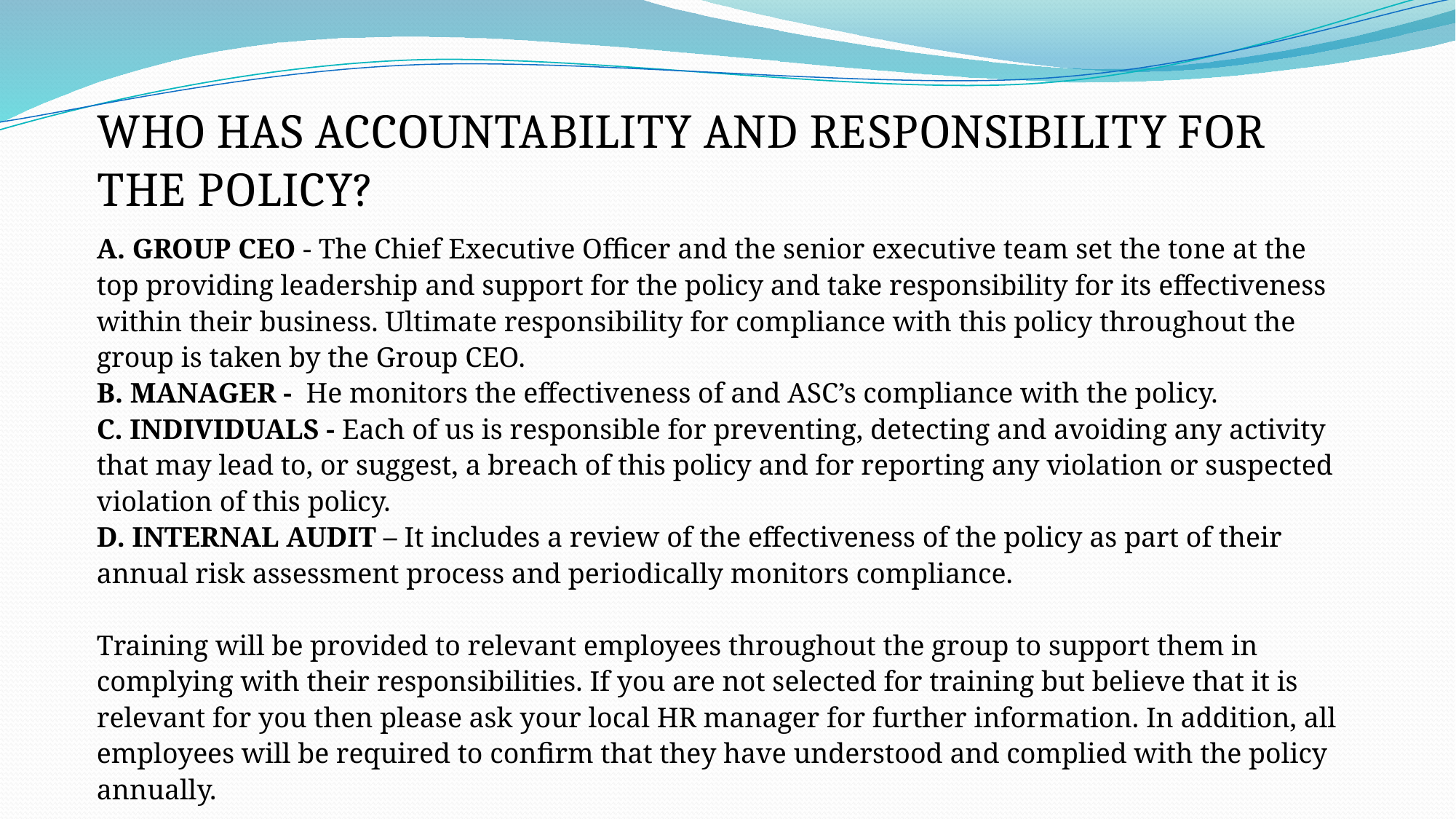

WHO HAS ACCOUNTABILITY AND RESPONSIBILITY FOR THE POLICY?
A. GROUP CEO - The Chief Executive Officer and the senior executive team set the tone at the top providing leadership and support for the policy and take responsibility for its effectiveness within their business. Ultimate responsibility for compliance with this policy throughout the group is taken by the Group CEO.
B. MANAGER -  He monitors the effectiveness of and ASC’s compliance with the policy.
C. INDIVIDUALS - Each of us is responsible for preventing, detecting and avoiding any activity that may lead to, or suggest, a breach of this policy and for reporting any violation or suspected violation of this policy.
D. INTERNAL AUDIT – It includes a review of the effectiveness of the policy as part of their
annual risk assessment process and periodically monitors compliance.

Training will be provided to relevant employees throughout the group to support them in complying with their responsibilities. If you are not selected for training but believe that it is relevant for you then please ask your local HR manager for further information. In addition, all employees will be required to confirm that they have understood and complied with the policy annually.